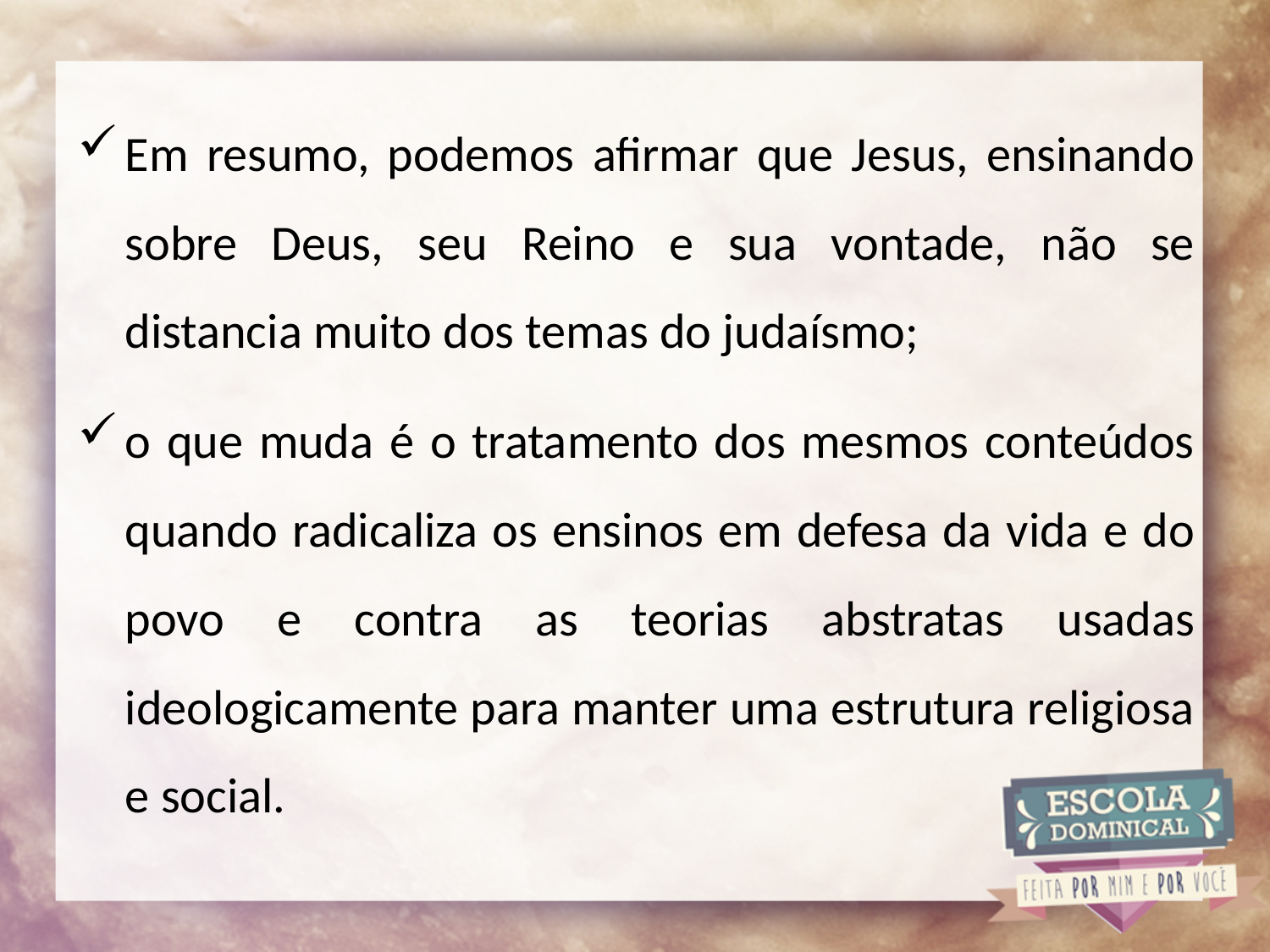

Em resumo, podemos afirmar que Jesus, ensinando sobre Deus, seu Reino e sua vontade, não se distancia muito dos temas do judaísmo;
o que muda é o tratamento dos mesmos conteúdos quando radicaliza os ensinos em defesa da vida e do povo e contra as teorias abstratas usadas ideologicamente para manter uma estrutura religiosa e social.